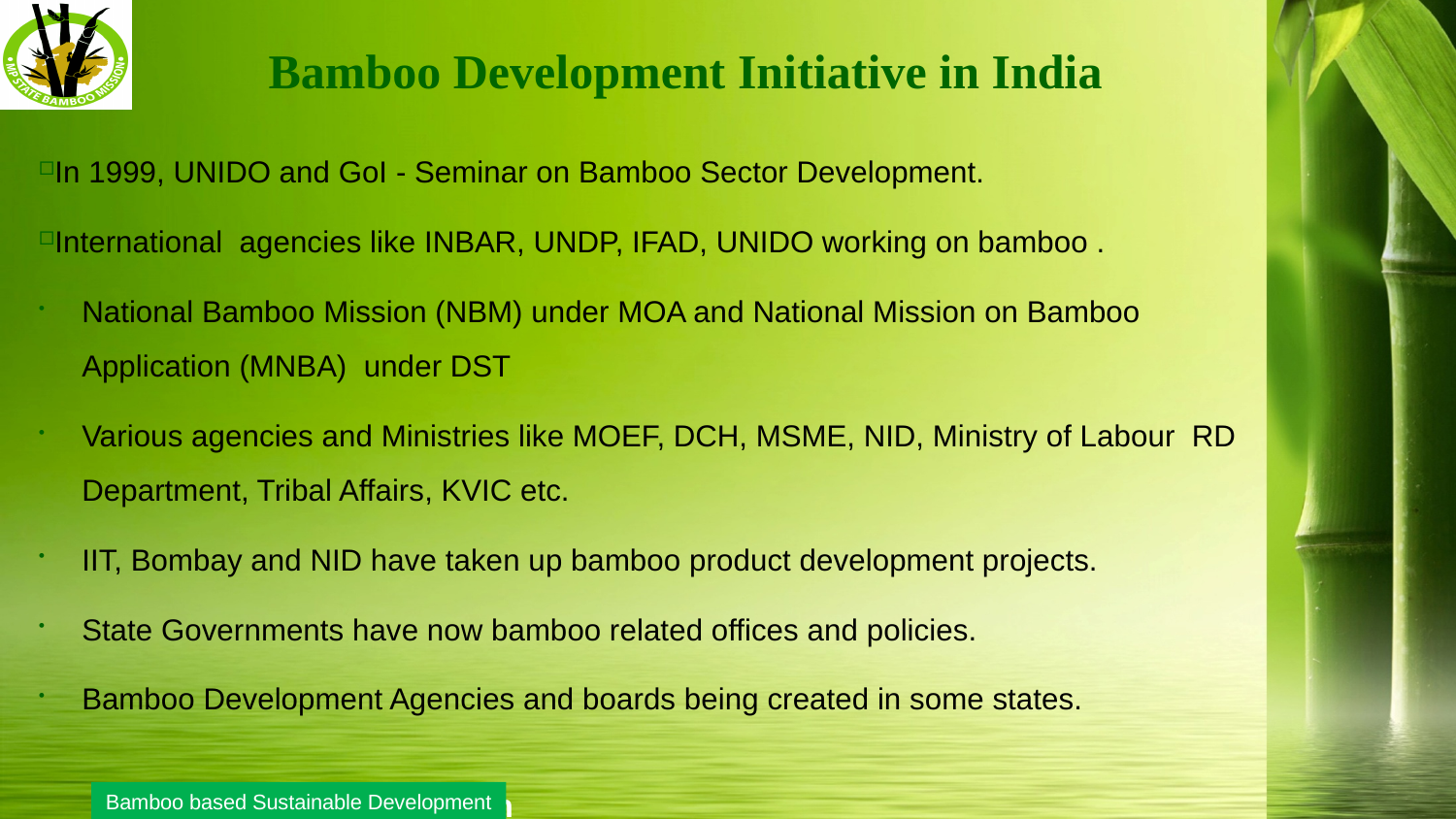

# Bamboo Development Initiative in India
In 1999, UNIDO and GoI - Seminar on Bamboo Sector Development.
International  agencies like INBAR, UNDP, IFAD, UNIDO working on bamboo .
National Bamboo Mission (NBM) under MOA and National Mission on Bamboo Application (MNBA)  under DST
Various agencies and Ministries like MOEF, DCH, MSME, NID, Ministry of Labour  RD Department, Tribal Affairs, KVIC etc.
IIT, Bombay and NID have taken up bamboo product development projects.
State Governments have now bamboo related offices and policies.
Bamboo Development Agencies and boards being created in some states.

Bamboo based Sustainable Development